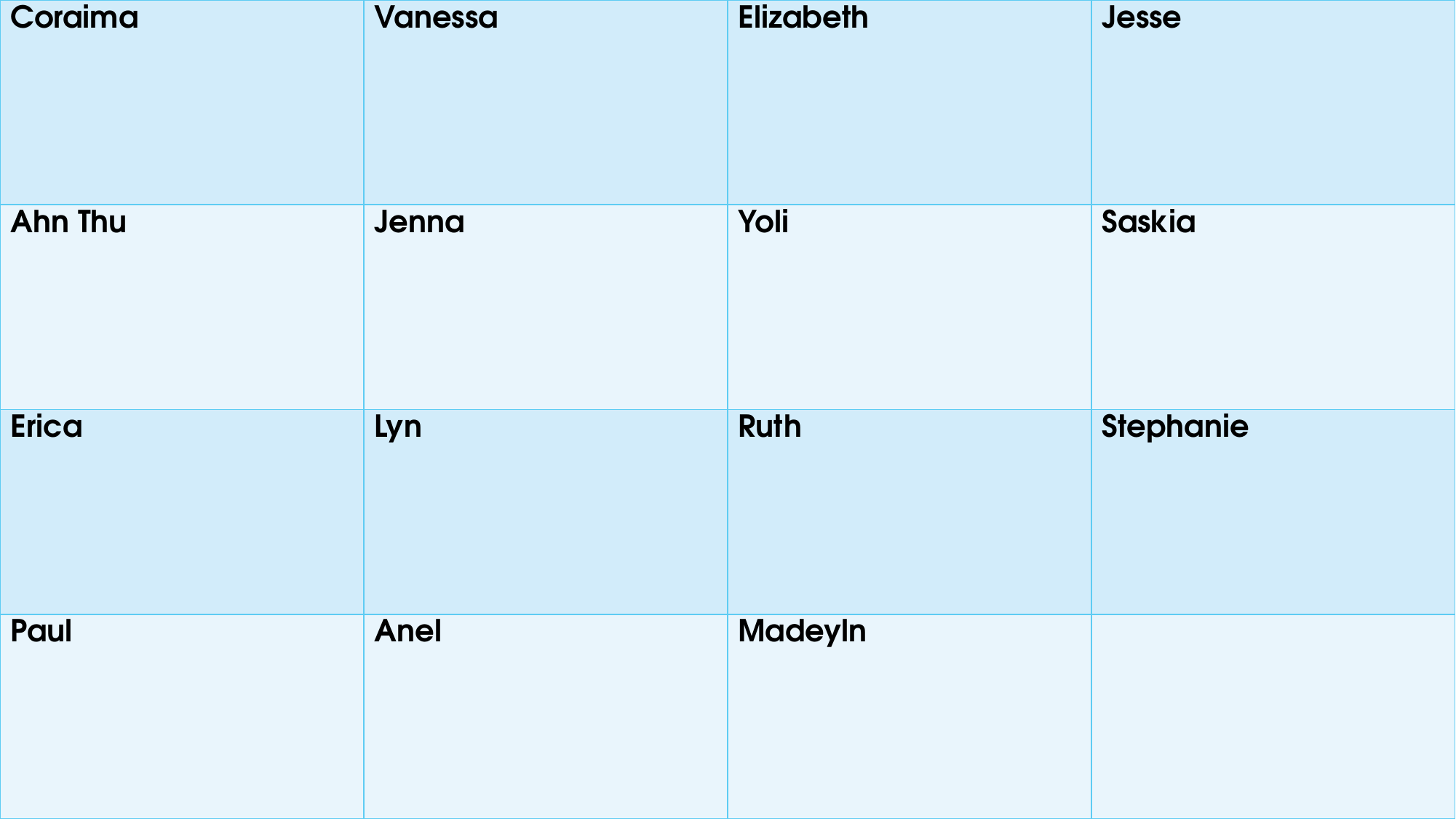

| Coraima | Vanessa | Elizabeth | Jesse |
| --- | --- | --- | --- |
| Ahn Thu | Jenna | Yoli | Saskia |
| Erica | Lyn | Ruth | Stephanie |
| Paul | Anel | Madeyln |  |
79